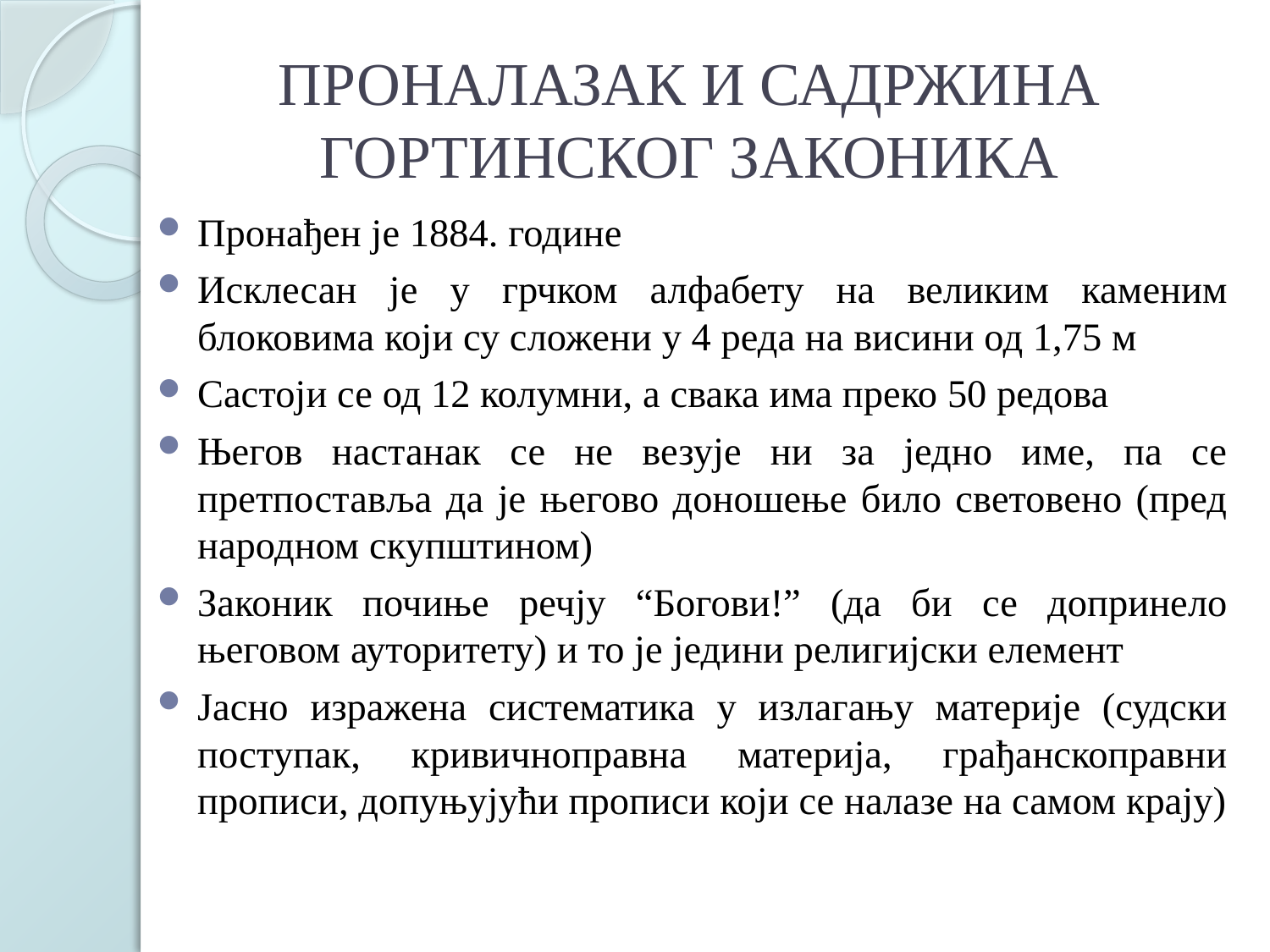

# ПРОНАЛАЗАК И САДРЖИНА ГОРТИНСКОГ ЗАКОНИКА
Пронађен је 1884. године
Исклесан је у грчком алфабету на великим каменим блоковима који су сложени у 4 реда на висини од 1,75 м
Састоји се од 12 колумни, а свака има преко 50 редова
Његов настанак се не везује ни за једно име, па се претпоставља да је његово доношење било световено (пред народном скупштином)
Законик почиње речју “Богови!” (да би се допринело његовом ауторитету) и то је једини религијски елемент
Јасно изражена систематика у излагању материје (судски поступак, кривичноправна материја, грађанскоправни прописи, допуњујући прописи који се налазе на самом крају)